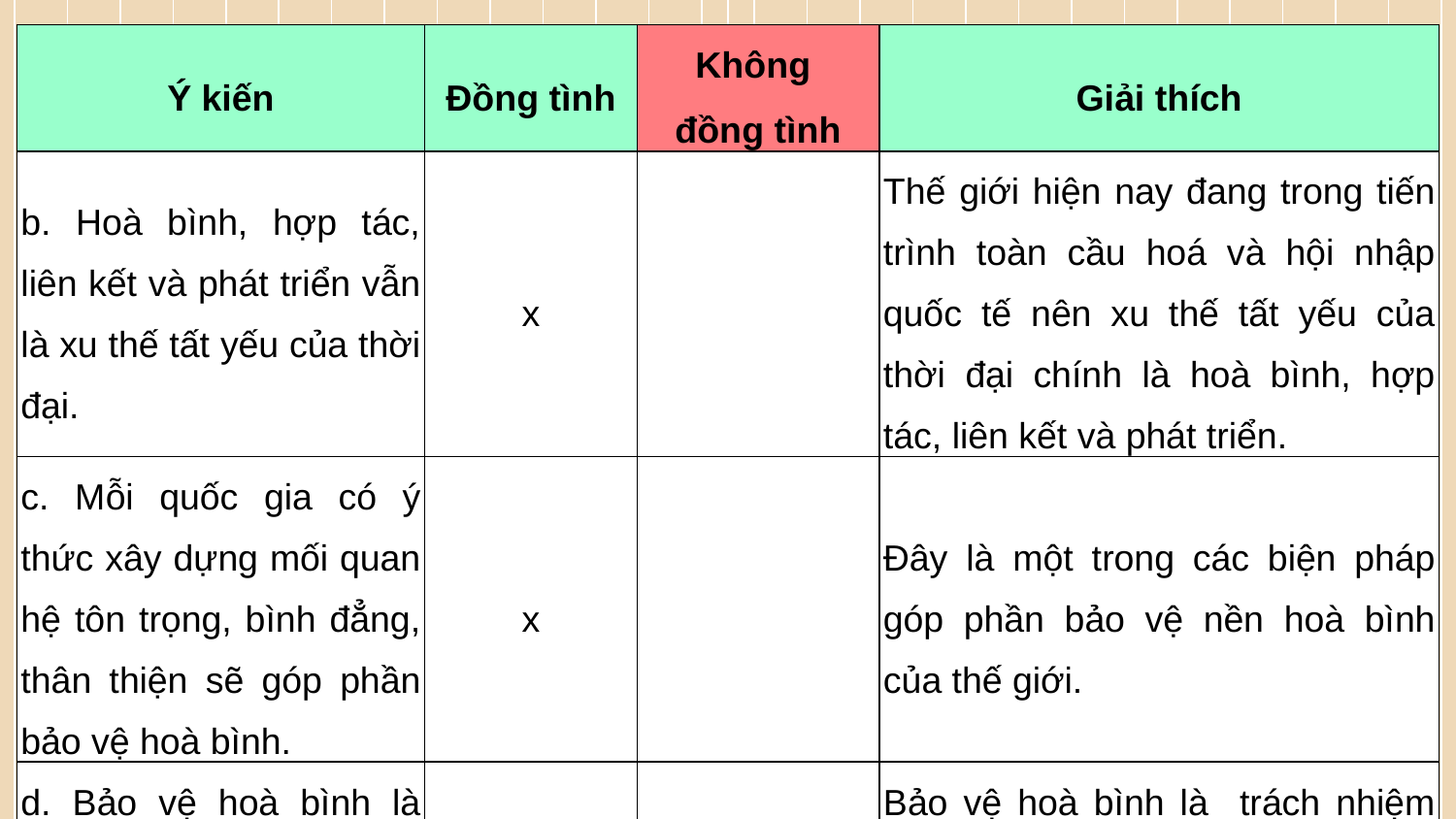

| Ý kiến | Đồng tình | Không đồng tình | Giải thích |
| --- | --- | --- | --- |
| b. Hoà bình, hợp tác, liên kết và phát triển vẫn là xu thế tất yếu của thời đại. | x |  | Thế giới hiện nay đang trong tiến trình toàn cầu hoá và hội nhập quốc tế nên xu thế tất yếu của thời đại chính là hoà bình, hợp tác, liên kết và phát triển. |
| c. Mỗi quốc gia có ý thức xây dựng mối quan hệ tôn trọng, bình đẳng, thân thiện sẽ góp phần bảo vệ hoà bình. | x |  | Đây là một trong các biện pháp góp phần bảo vệ nền hoà bình của thế giới. |
| d. Bảo vệ hoà bình là trách nhiệm của những nước có tiềm năng quân sự. |  | x | Bảo vệ hoà bình là trách nhiệm chung của tất cả các quốc gia, dân tộc để giữ gìn nền hoà bình chung của toàn nhân loại. |